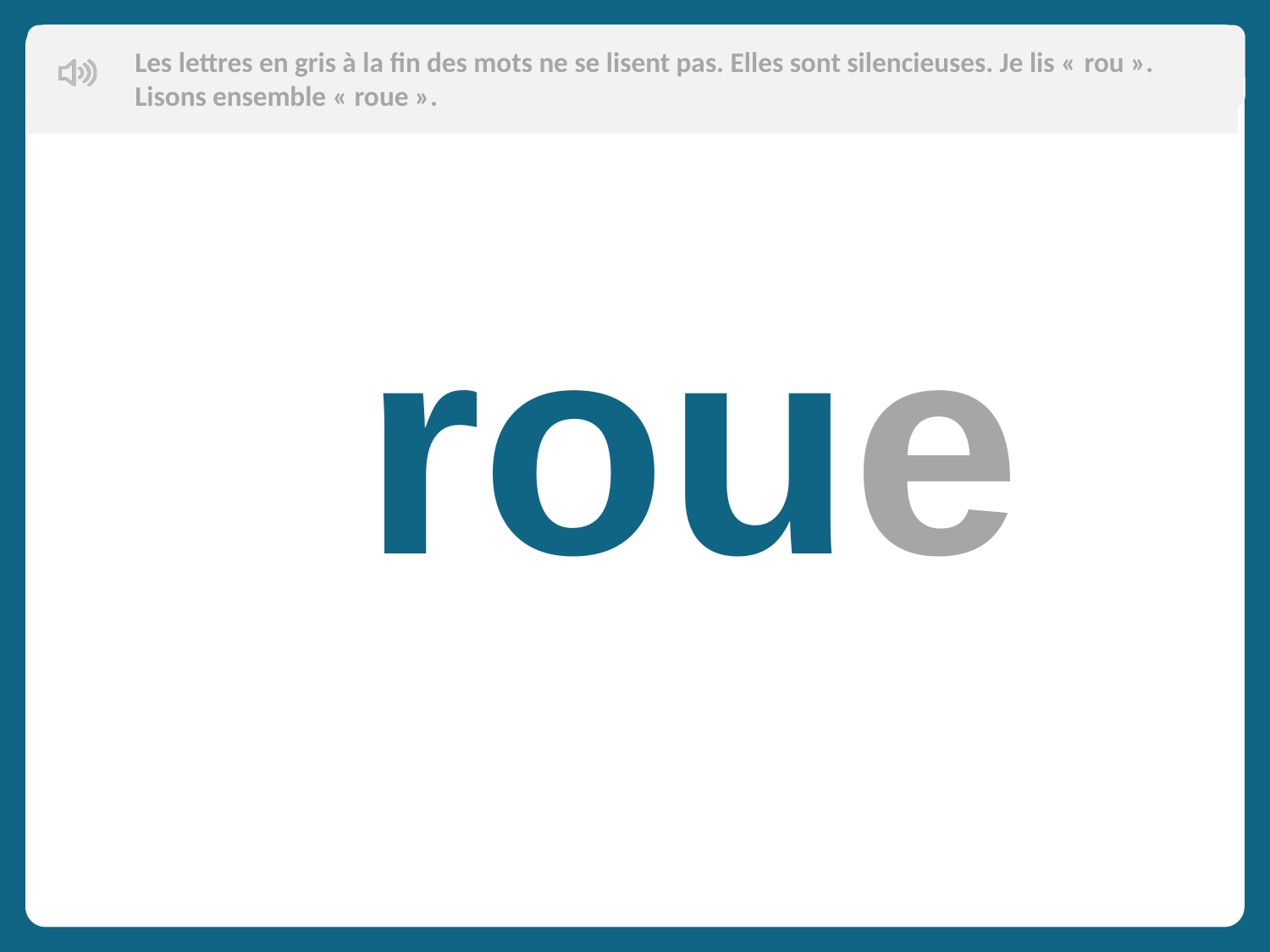

Les lettres en gris à la fin des mots ne se lisent pas. Elles sont silencieuses. Je lis « rou ». Lisons ensemble « roue ».

roue